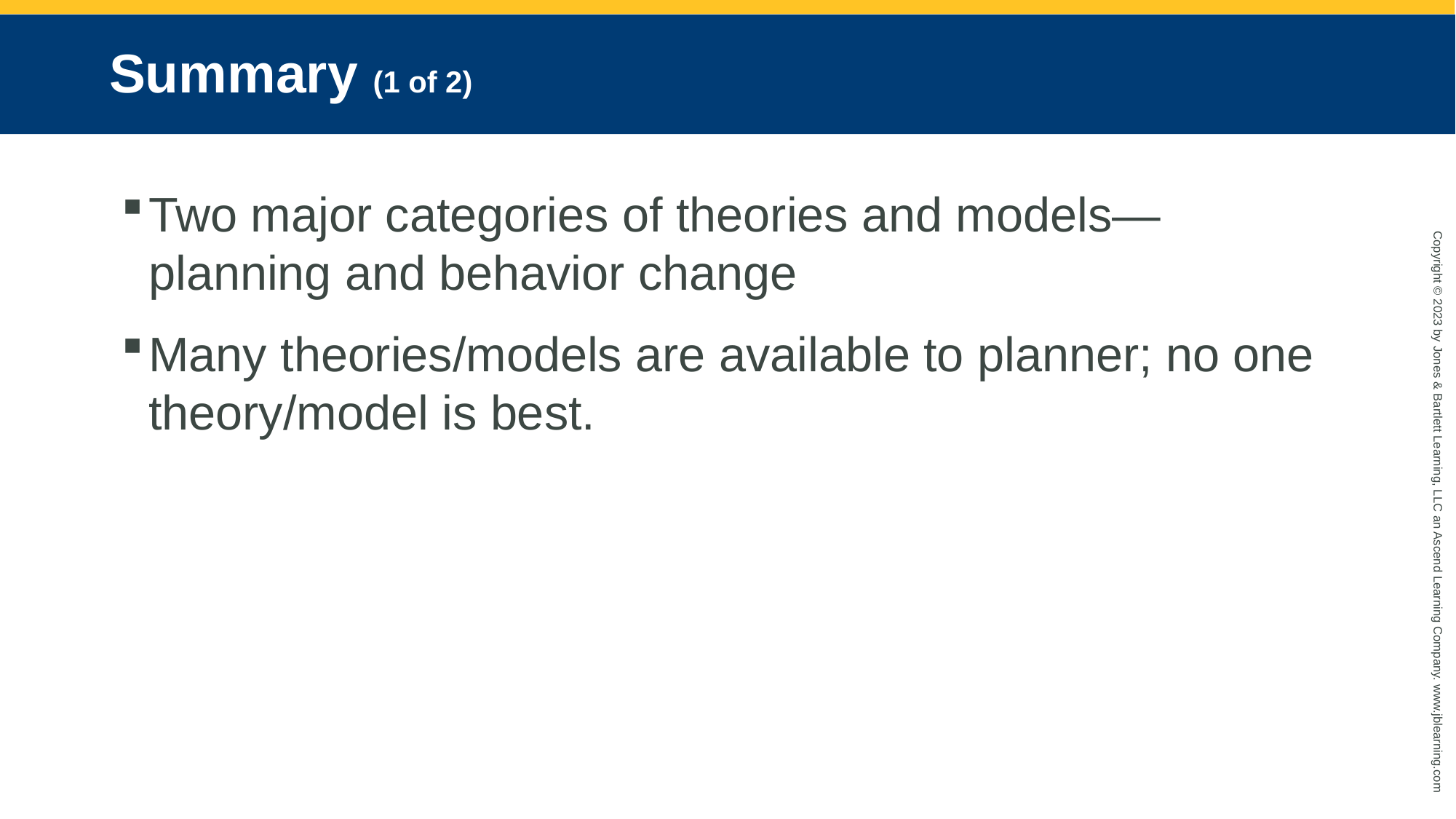

# Summary (1 of 2)
Two major categories of theories and models—planning and behavior change
Many theories/models are available to planner; no one theory/model is best.